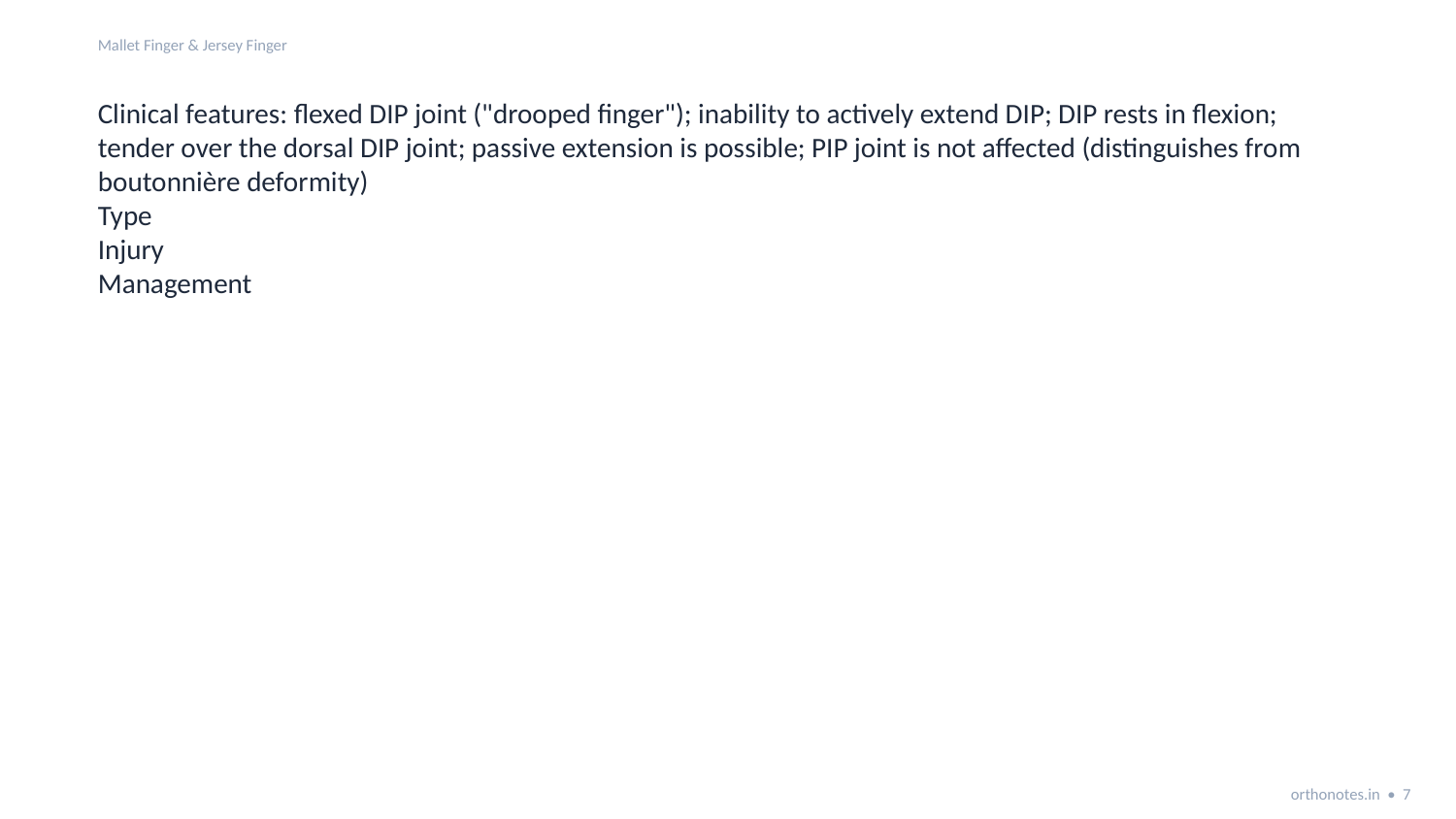

Mallet Finger & Jersey Finger
Clinical features: flexed DIP joint ("drooped finger"); inability to actively extend DIP; DIP rests in flexion; tender over the dorsal DIP joint; passive extension is possible; PIP joint is not affected (distinguishes from boutonnière deformity)
Type
Injury
Management
orthonotes.in  •  7